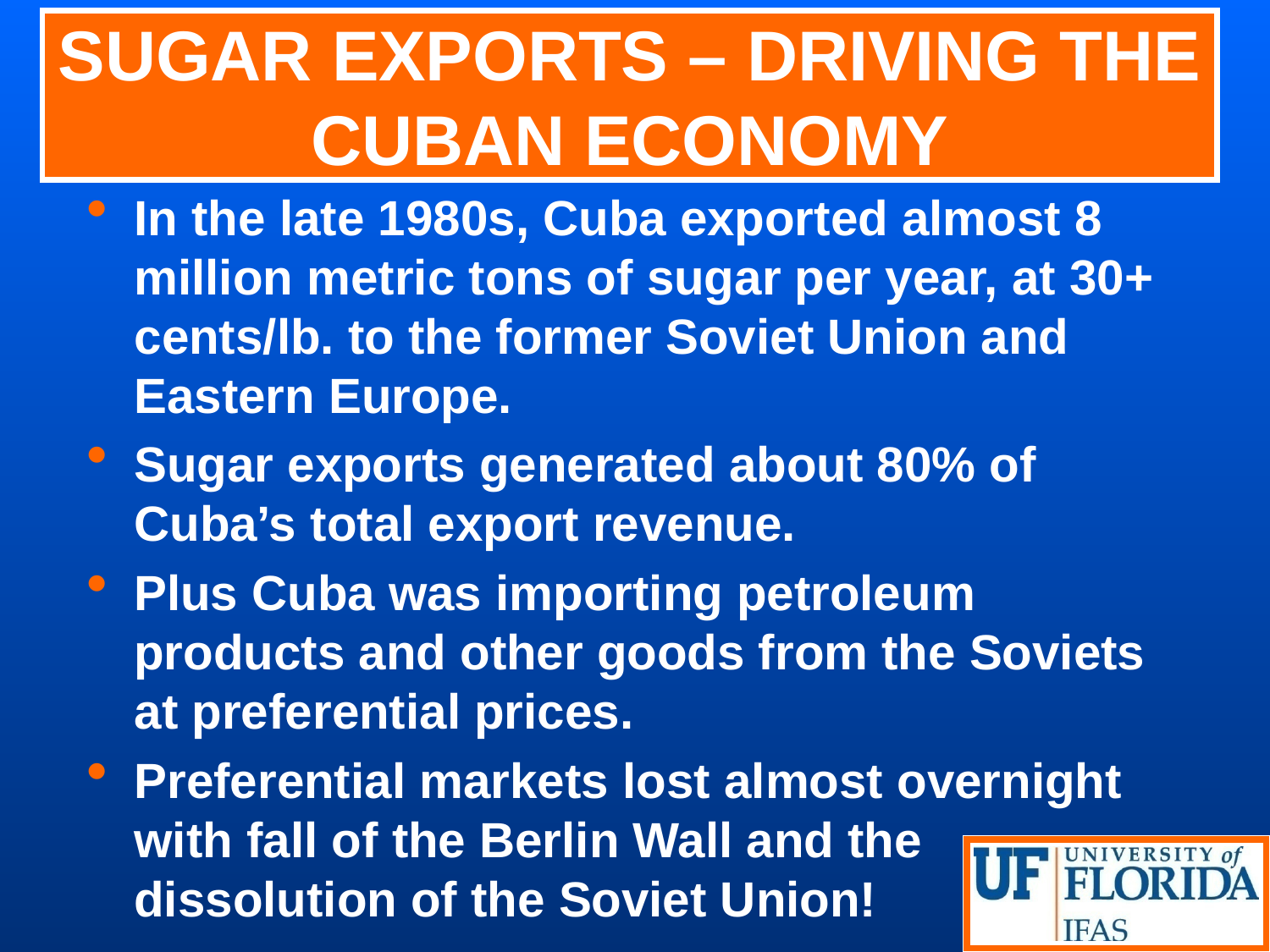

# SUGAR EXPORTS – DRIVING THE CUBAN ECONOMY
In the late 1980s, Cuba exported almost 8 million metric tons of sugar per year, at 30+ cents/lb. to the former Soviet Union and Eastern Europe.
Sugar exports generated about 80% of       Cuba’s total export revenue.
Plus Cuba was importing petroleum products and other goods from the Soviets at preferential prices.
Preferential markets lost almost overnight with fall of the Berlin Wall and the dissolution of the Soviet Union!